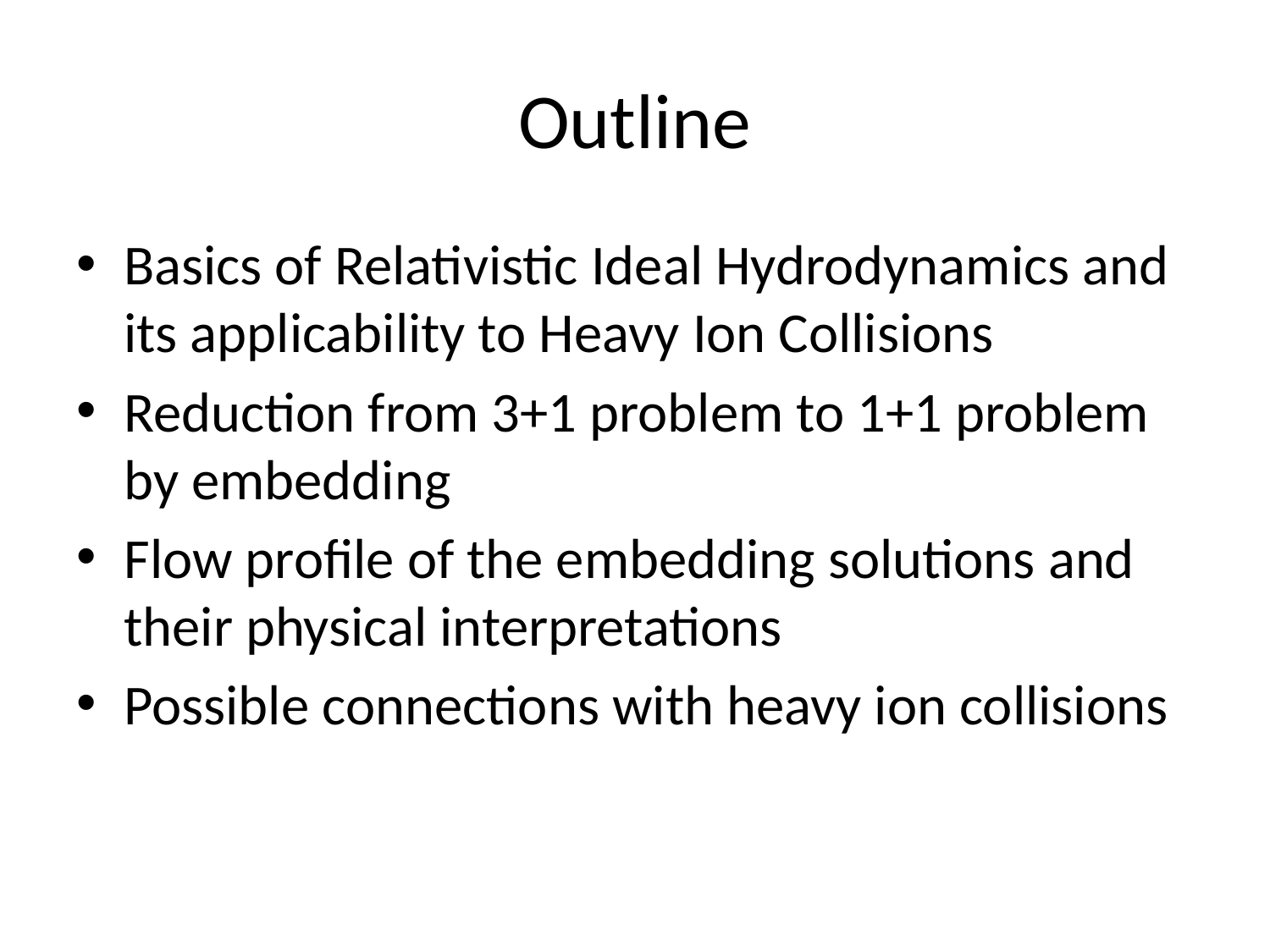

# Outline
Basics of Relativistic Ideal Hydrodynamics and its applicability to Heavy Ion Collisions
Reduction from 3+1 problem to 1+1 problem by embedding
Flow profile of the embedding solutions and their physical interpretations
Possible connections with heavy ion collisions